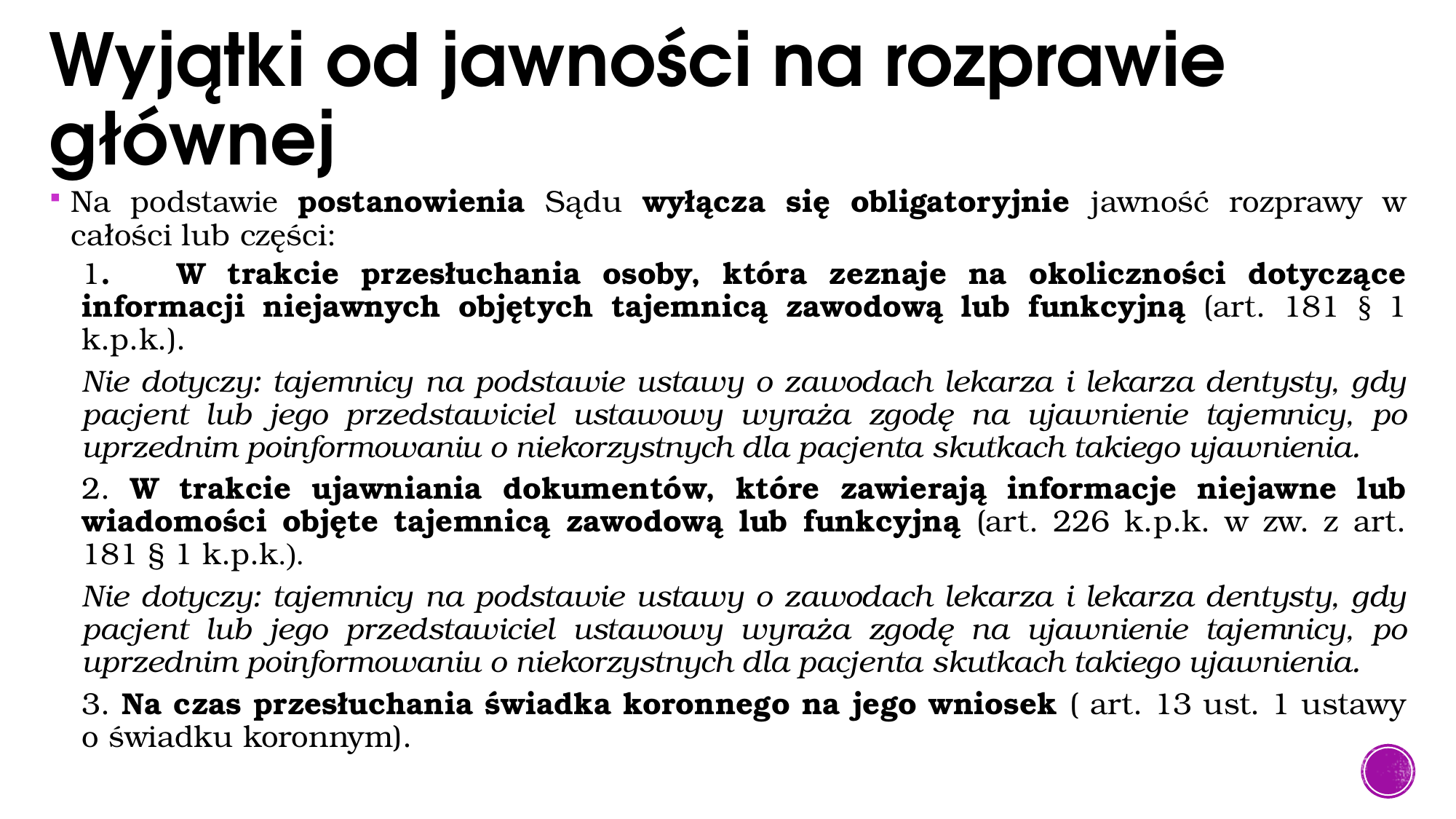

# Wyjątki od jawności na rozprawie głównej
Na podstawie postanowienia Sądu wyłącza się obligatoryjnie jawność rozprawy w całości lub części:
1.   W trakcie przesłuchania osoby, która zeznaje na okoliczności dotyczące informacji niejawnych objętych tajemnicą zawodową lub funkcyjną (art. 181 § 1 k.p.k.).
Nie dotyczy: tajemnicy na podstawie ustawy o zawodach lekarza i lekarza dentysty, gdy pacjent lub jego przedstawiciel ustawowy wyraża zgodę na ujawnienie tajemnicy, po uprzednim poinformowaniu o niekorzystnych dla pacjenta skutkach takiego ujawnienia.
2. W trakcie ujawniania dokumentów, które zawierają informacje niejawne lub wiadomości objęte tajemnicą zawodową lub funkcyjną (art. 226 k.p.k. w zw. z art. 181 § 1 k.p.k.).
Nie dotyczy: tajemnicy na podstawie ustawy o zawodach lekarza i lekarza dentysty, gdy pacjent lub jego przedstawiciel ustawowy wyraża zgodę na ujawnienie tajemnicy, po uprzednim poinformowaniu o niekorzystnych dla pacjenta skutkach takiego ujawnienia.
3. Na czas przesłuchania świadka koronnego na jego wniosek ( art. 13 ust. 1 ustawy o świadku koronnym).